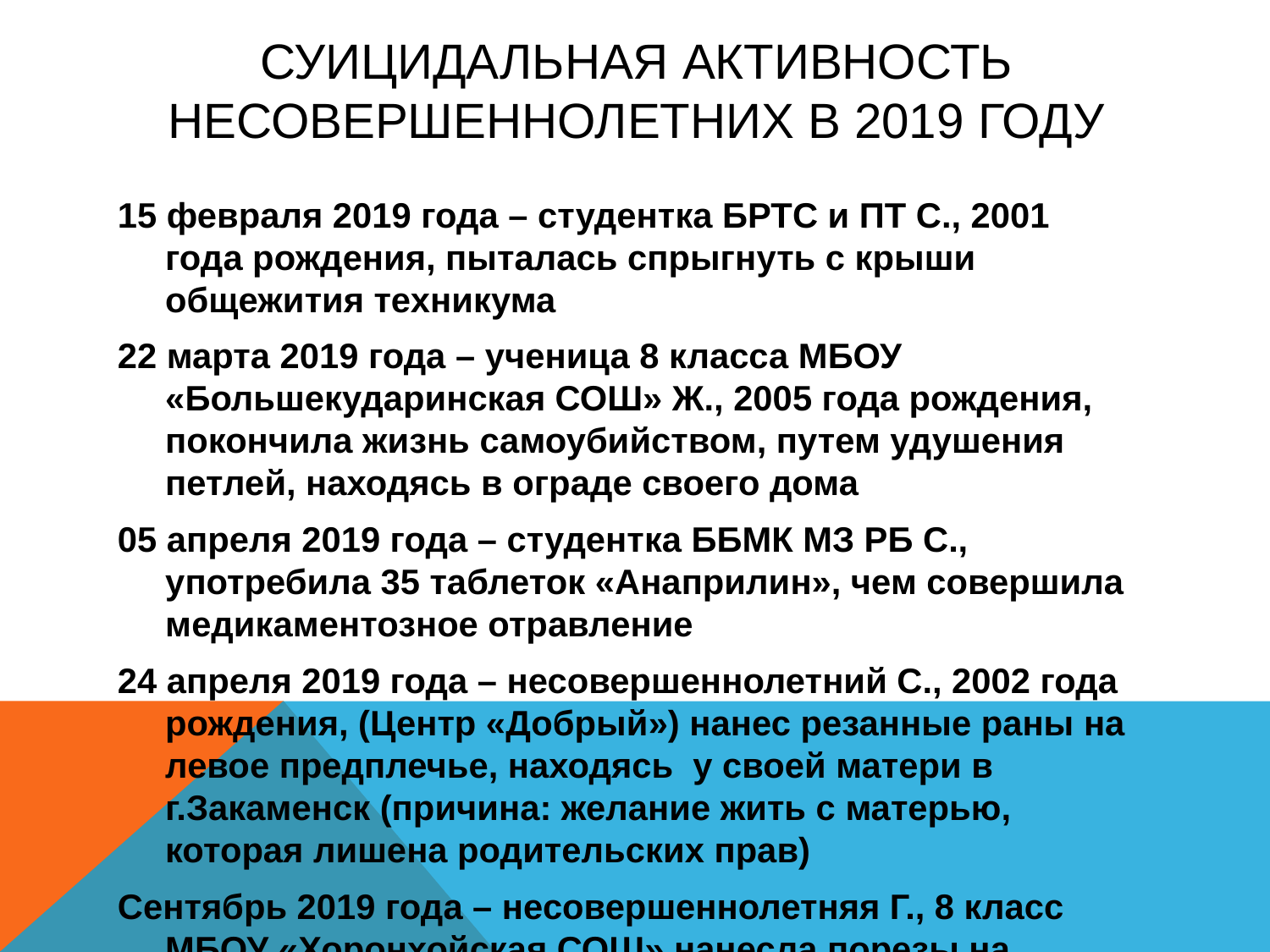

# Суицидальная активность несовершеннолетних в 2019 году
15 февраля 2019 года – студентка БРТС и ПТ С., 2001 года рождения, пыталась спрыгнуть с крыши общежития техникума
22 марта 2019 года – ученица 8 класса МБОУ «Большекударинская СОШ» Ж., 2005 года рождения, покончила жизнь самоубийством, путем удушения петлей, находясь в ограде своего дома
05 апреля 2019 года – студентка ББМК МЗ РБ С., употребила 35 таблеток «Анаприлин», чем совершила медикаментозное отравление
24 апреля 2019 года – несовершеннолетний С., 2002 года рождения, (Центр «Добрый») нанес резанные раны на левое предплечье, находясь  у своей матери в г.Закаменск (причина: желание жить с матерью, которая лишена родительских прав)
Сентябрь 2019 года – несовершеннолетняя Г., 8 класс МБОУ «Хоронхойская СОШ» нанесла порезы на предплечье, (причина: желание обратить внимание отца)